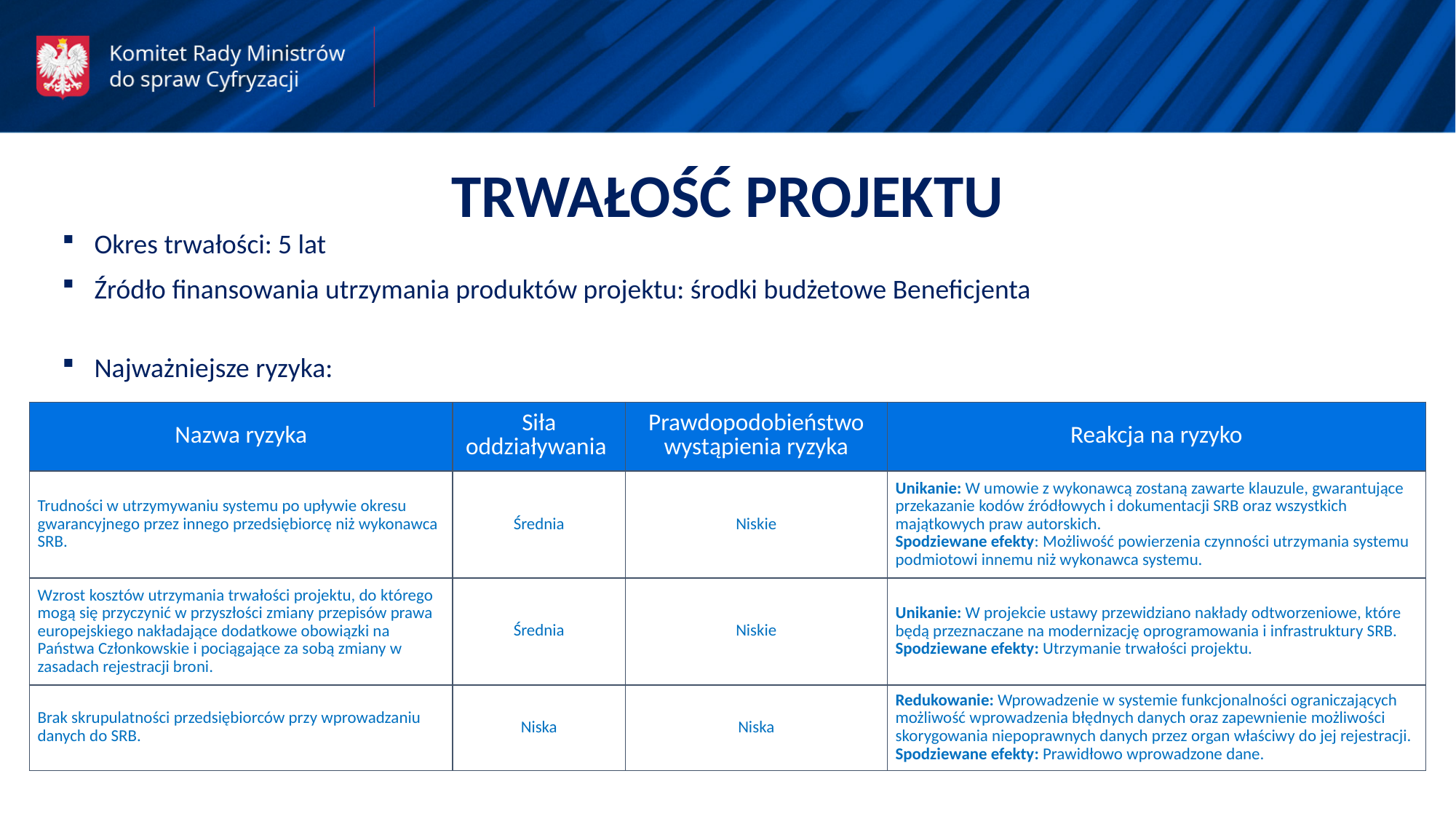

TRWAŁOŚĆ PROJEKTU
Okres trwałości: 5 lat
Źródło finansowania utrzymania produktów projektu: środki budżetowe Beneficjenta

Najważniejsze ryzyka:
| Nazwa ryzyka | Siła oddziaływania | Prawdopodobieństwo wystąpienia ryzyka | Reakcja na ryzyko |
| --- | --- | --- | --- |
| Trudności w utrzymywaniu systemu po upływie okresu gwarancyjnego przez innego przedsiębiorcę niż wykonawca SRB. | Średnia | Niskie | Unikanie: W umowie z wykonawcą zostaną zawarte klauzule, gwarantujące przekazanie kodów źródłowych i dokumentacji SRB oraz wszystkich majątkowych praw autorskich. Spodziewane efekty: Możliwość powierzenia czynności utrzymania systemu podmiotowi innemu niż wykonawca systemu. |
| Wzrost kosztów utrzymania trwałości projektu, do którego mogą się przyczynić w przyszłości zmiany przepisów prawa europejskiego nakładające dodatkowe obowiązki na Państwa Członkowskie i pociągające za sobą zmiany w zasadach rejestracji broni. | Średnia | Niskie | Unikanie: W projekcie ustawy przewidziano nakłady odtworzeniowe, które będą przeznaczane na modernizację oprogramowania i infrastruktury SRB. Spodziewane efekty: Utrzymanie trwałości projektu. |
| Brak skrupulatności przedsiębiorców przy wprowadzaniu danych do SRB. | Niska | Niska | Redukowanie: Wprowadzenie w systemie funkcjonalności ograniczających możliwość wprowadzenia błędnych danych oraz zapewnienie możliwości skorygowania niepoprawnych danych przez organ właściwy do jej rejestracji. Spodziewane efekty: Prawidłowo wprowadzone dane. |